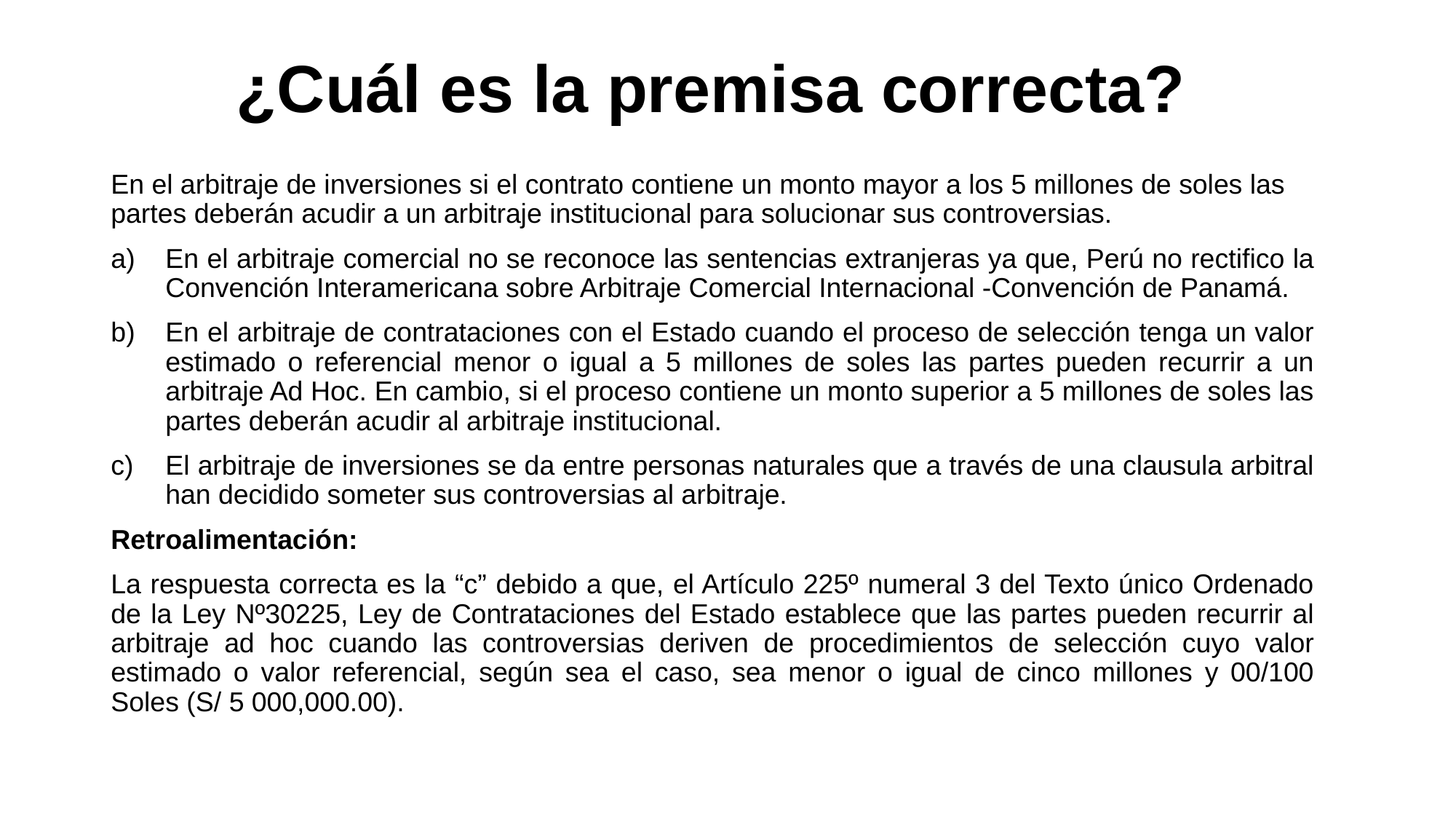

# ¿Cuál es la premisa correcta?
En el arbitraje de inversiones si el contrato contiene un monto mayor a los 5 millones de soles las partes deberán acudir a un arbitraje institucional para solucionar sus controversias.
En el arbitraje comercial no se reconoce las sentencias extranjeras ya que, Perú no rectifico la Convención Interamericana sobre Arbitraje Comercial Internacional -Convención de Panamá.
En el arbitraje de contrataciones con el Estado cuando el proceso de selección tenga un valor estimado o referencial menor o igual a 5 millones de soles las partes pueden recurrir a un arbitraje Ad Hoc. En cambio, si el proceso contiene un monto superior a 5 millones de soles las partes deberán acudir al arbitraje institucional.
El arbitraje de inversiones se da entre personas naturales que a través de una clausula arbitral han decidido someter sus controversias al arbitraje.
Retroalimentación:
La respuesta correcta es la “c” debido a que, el Artículo 225º numeral 3 del Texto único Ordenado de la Ley Nº30225, Ley de Contrataciones del Estado establece que las partes pueden recurrir al arbitraje ad hoc cuando las controversias deriven de procedimientos de selección cuyo valor estimado o valor referencial, según sea el caso, sea menor o igual de cinco millones y 00/100 Soles (S/ 5 000,000.00).